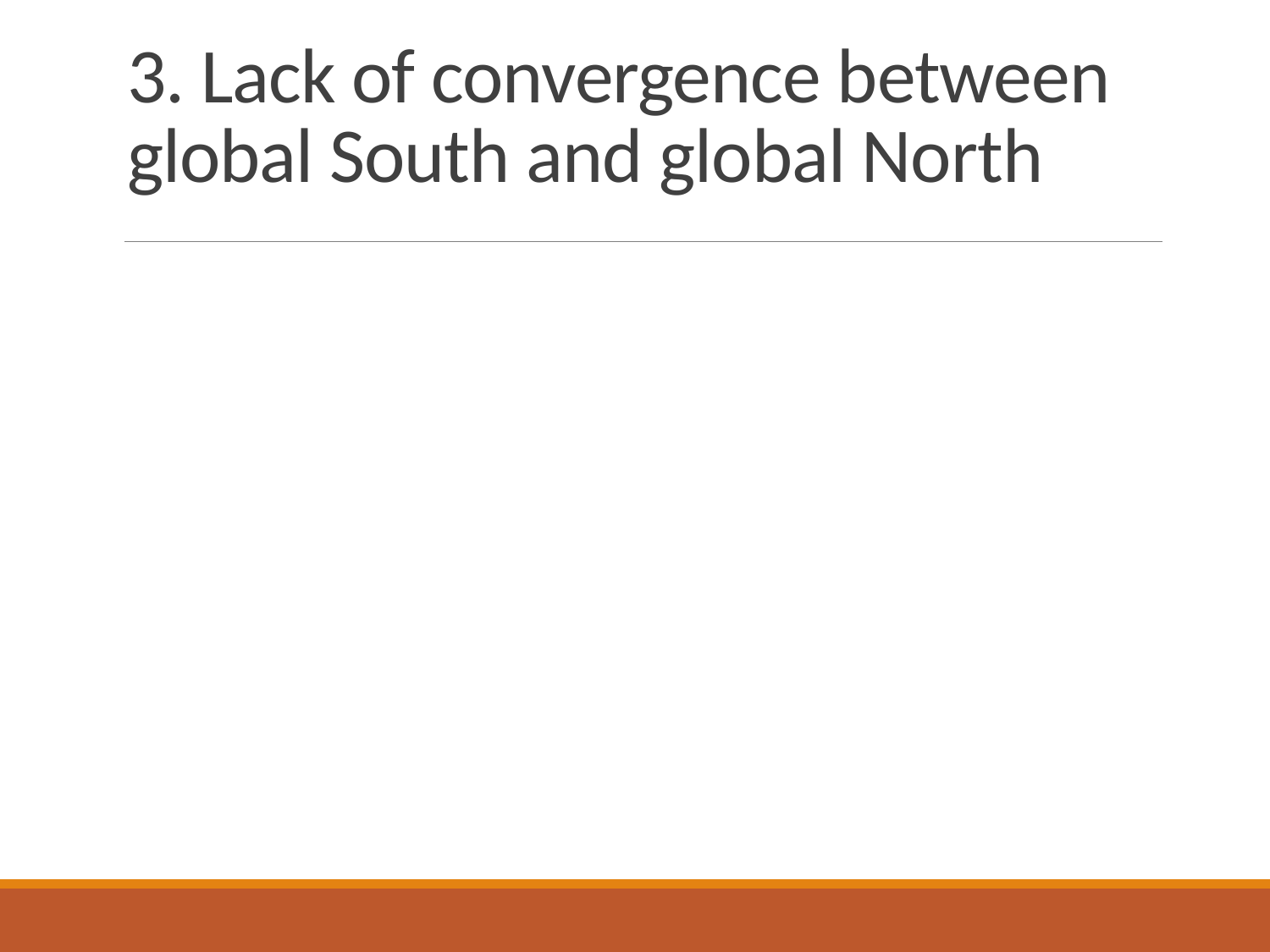

# 3. Lack of convergence between global South and global North